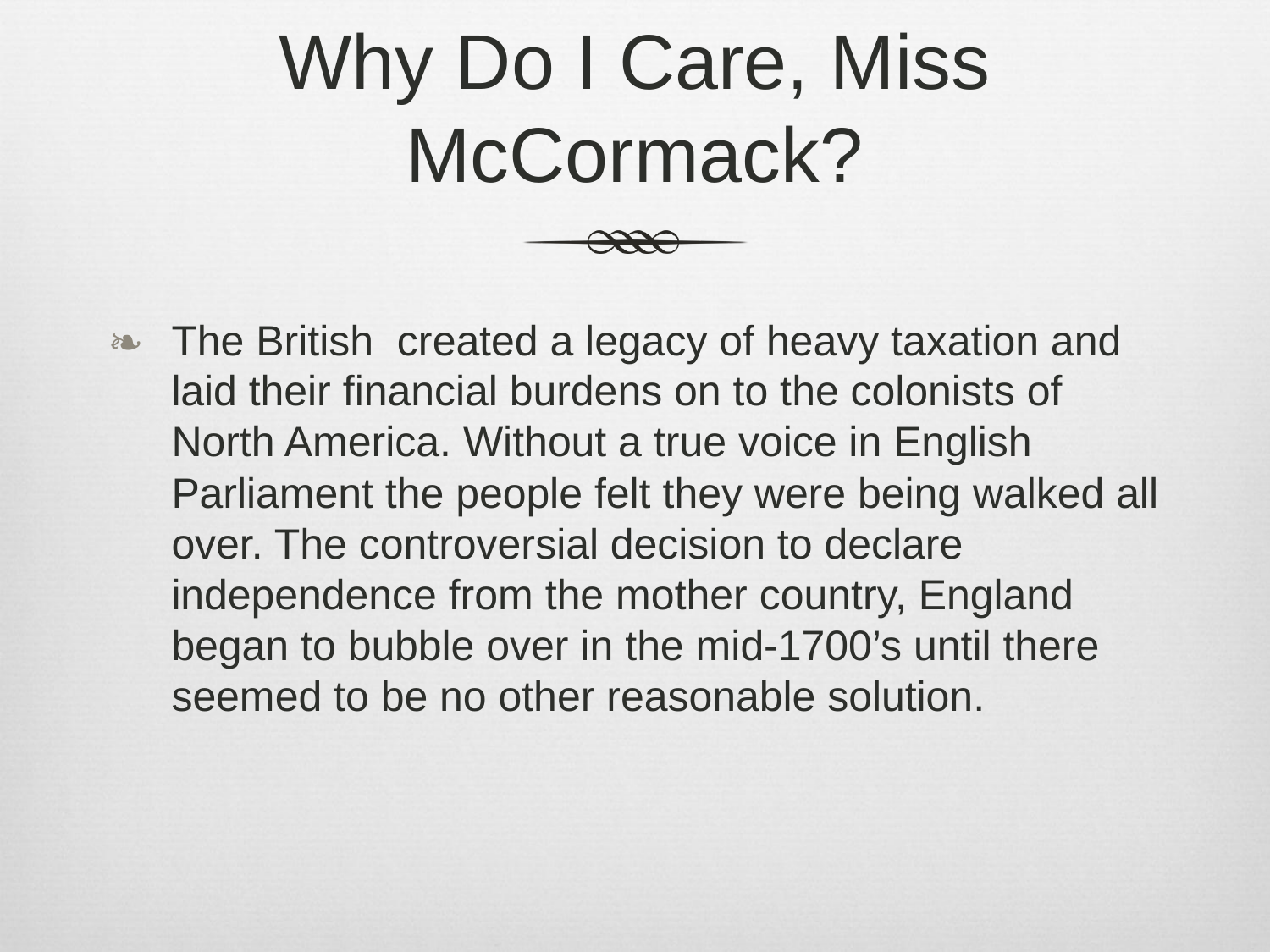

# Why Do I Care, Miss McCormack?
The British  created a legacy of heavy taxation and laid their financial burdens on to the colonists of North America. Without a true voice in English Parliament the people felt they were being walked all over. The controversial decision to declare independence from the mother country, England began to bubble over in the mid-1700’s until there seemed to be no other reasonable solution.